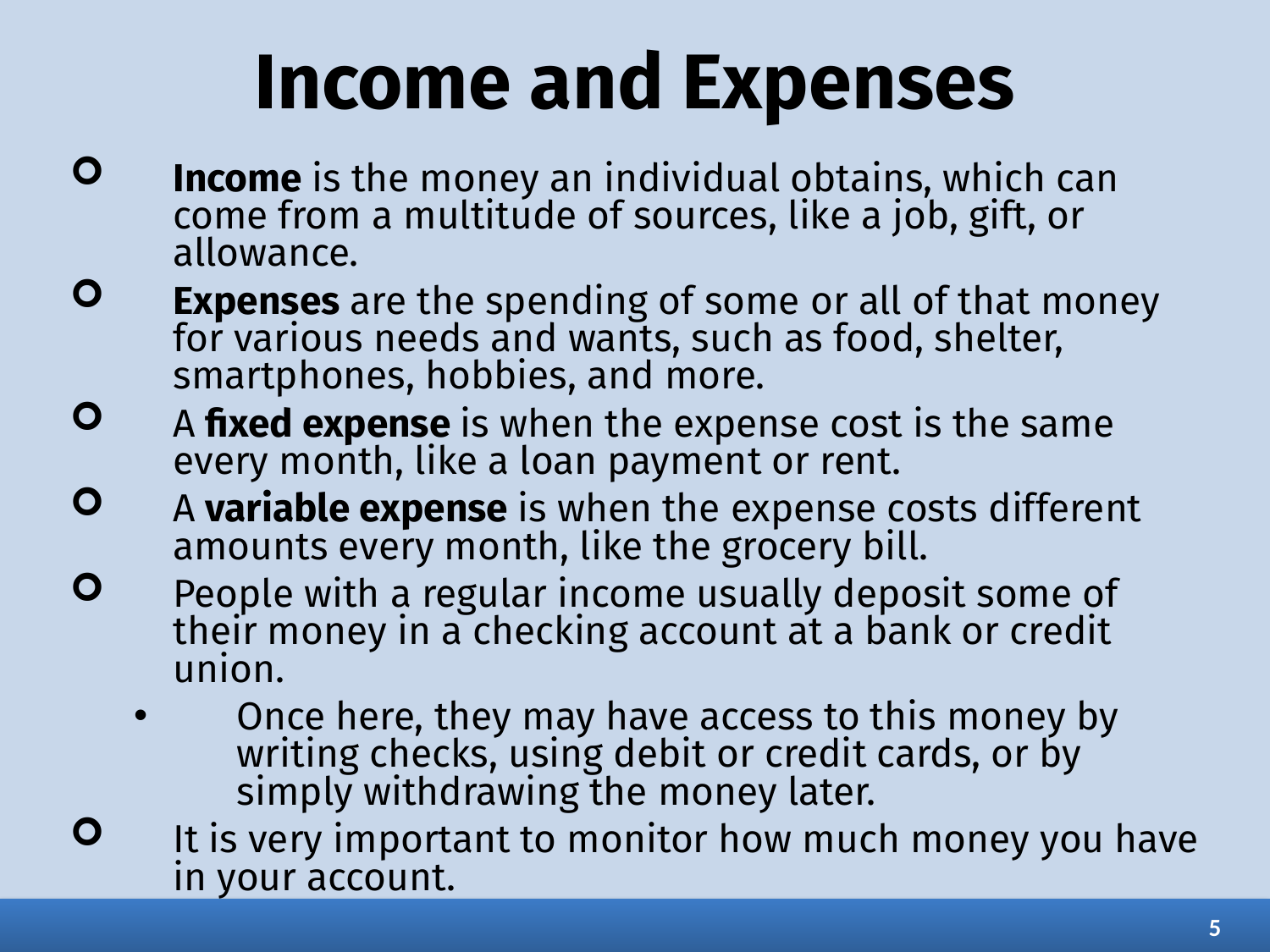

# Income and Expenses
Income is the money an individual obtains, which can come from a multitude of sources, like a job, gift, or allowance.
Expenses are the spending of some or all of that money for various needs and wants, such as food, shelter, smartphones, hobbies, and more.
A fixed expense is when the expense cost is the same every month, like a loan payment or rent.
A variable expense is when the expense costs different amounts every month, like the grocery bill.
People with a regular income usually deposit some of their money in a checking account at a bank or credit union.
Once here, they may have access to this money by writing checks, using debit or credit cards, or by simply withdrawing the money later.
It is very important to monitor how much money you have in your account.
5